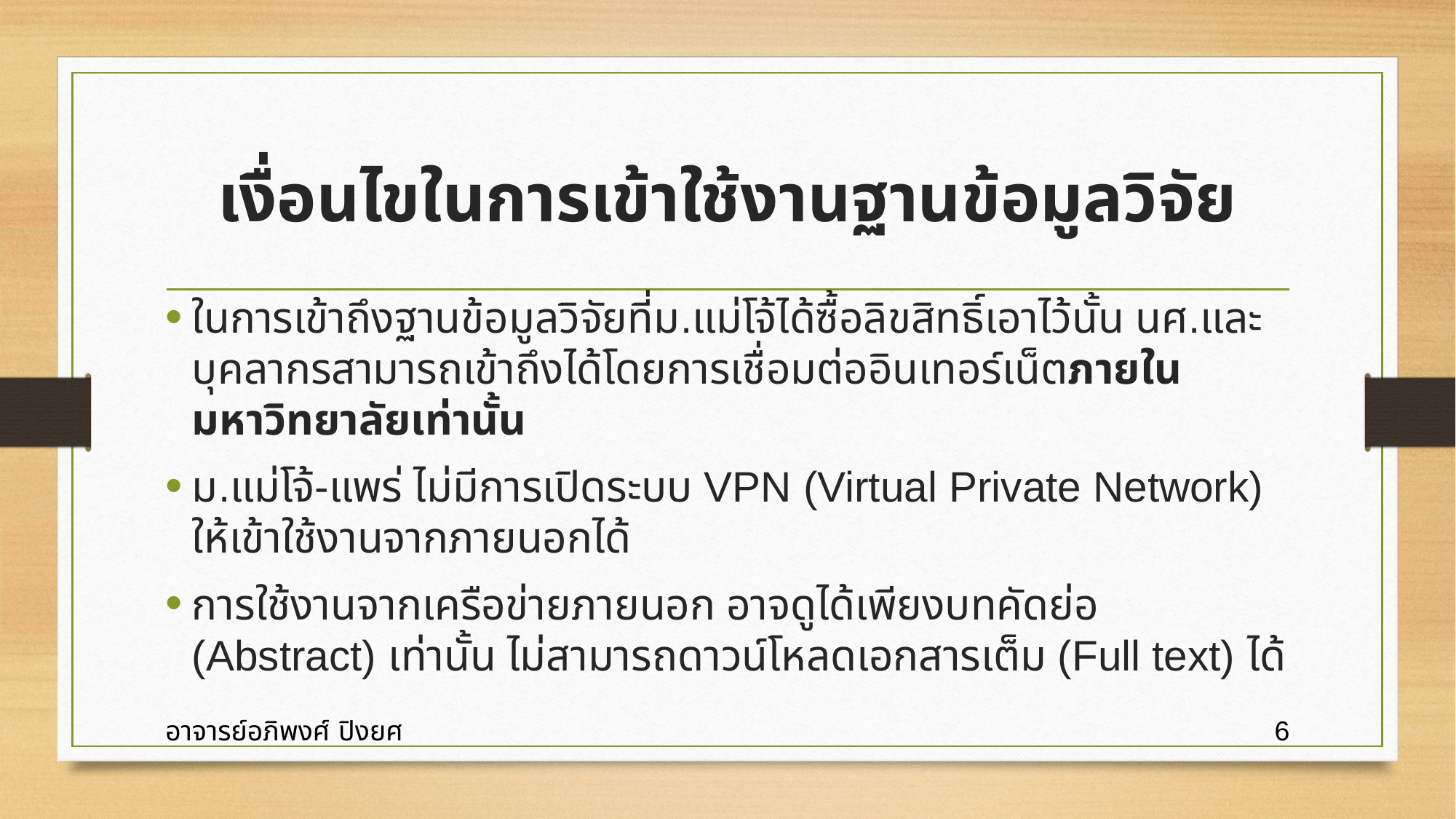

# เงื่อนไขในการเข้าใช้งานฐานข้อมูลวิจัย
ในการเข้าถึงฐานข้อมูลวิจัยที่ม.แม่โจ้ได้ซื้อลิขสิทธิ์เอาไว้นั้น นศ.และบุคลากรสามารถเข้าถึงได้โดยการเชื่อมต่ออินเทอร์เน็ตภายในมหาวิทยาลัยเท่านั้น
ม.แม่โจ้-แพร่ ไม่มีการเปิดระบบ VPN (Virtual Private Network) ให้เข้าใช้งานจากภายนอกได้
การใช้งานจากเครือข่ายภายนอก อาจดูได้เพียงบทคัดย่อ (Abstract) เท่านั้น ไม่สามารถดาวน์โหลดเอกสารเต็ม (Full text) ได้
อาจารย์อภิพงศ์ ปิงยศ
6